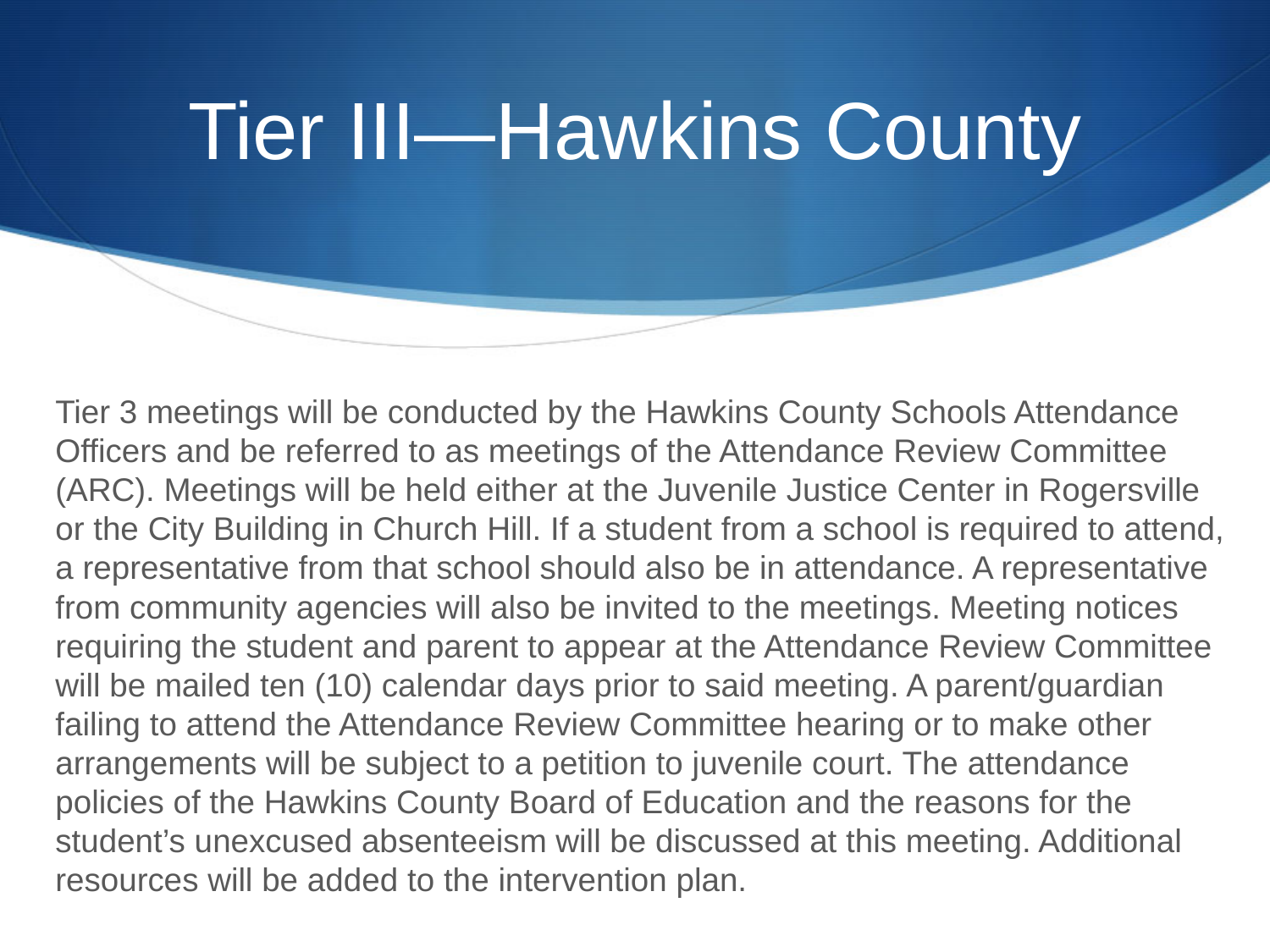

# Tier III—Hawkins County
Tier 3 meetings will be conducted by the Hawkins County Schools Attendance Officers and be referred to as meetings of the Attendance Review Committee (ARC). Meetings will be held either at the Juvenile Justice Center in Rogersville or the City Building in Church Hill. If a student from a school is required to attend, a representative from that school should also be in attendance. A representative from community agencies will also be invited to the meetings. Meeting notices requiring the student and parent to appear at the Attendance Review Committee will be mailed ten (10) calendar days prior to said meeting. A parent/guardian failing to attend the Attendance Review Committee hearing or to make other arrangements will be subject to a petition to juvenile court. The attendance policies of the Hawkins County Board of Education and the reasons for the student’s unexcused absenteeism will be discussed at this meeting. Additional resources will be added to the intervention plan.